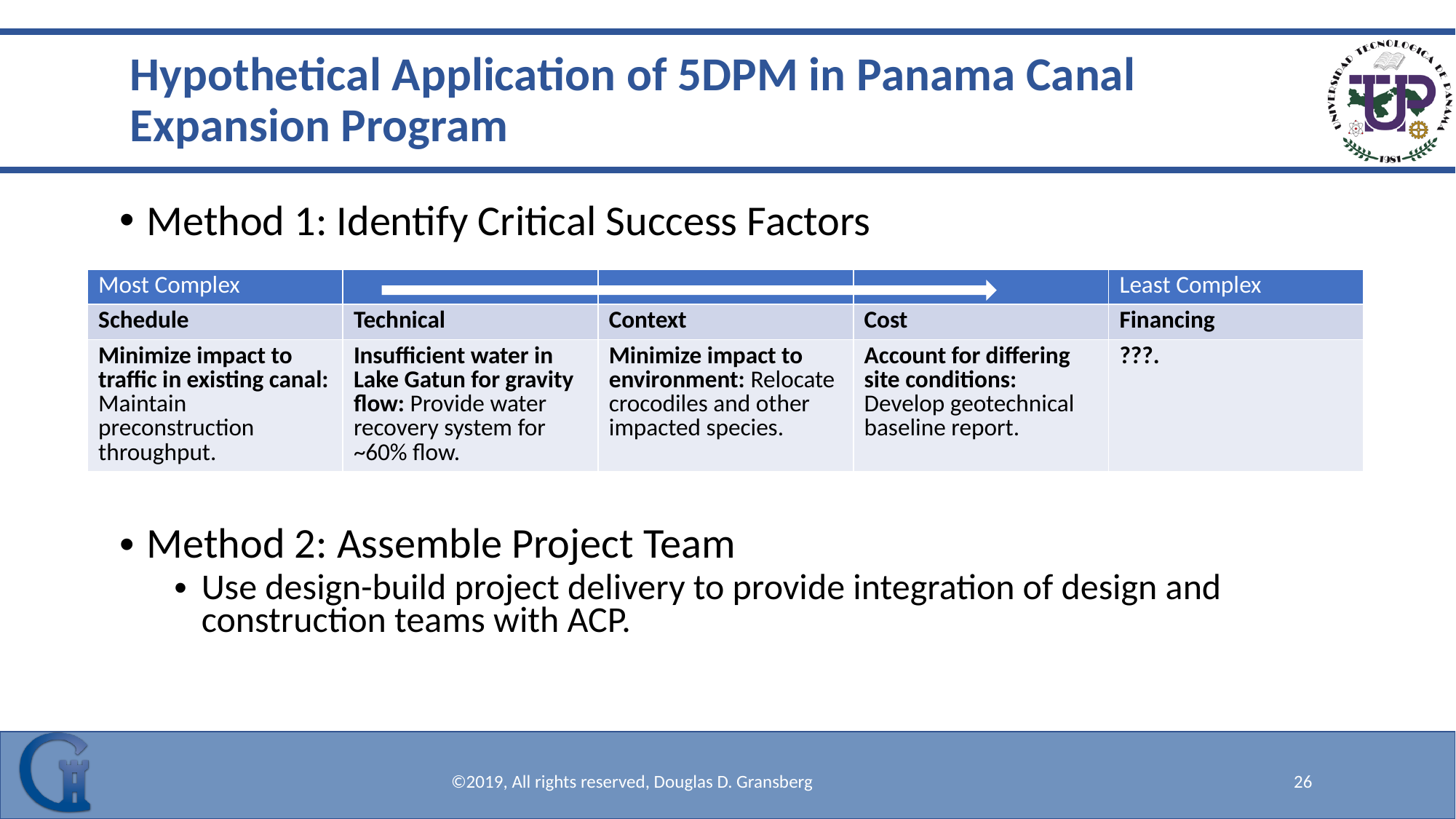

# Hypothetical Application of 5DPM in Panama Canal Expansion Program
Method 1: Identify Critical Success Factors
| Most Complex |  |  |  | Least Complex |
| --- | --- | --- | --- | --- |
| Schedule | Technical | Context | Cost | Financing |
| Minimize impact to traffic in existing canal: Maintain preconstruction throughput. | Insufficient water in Lake Gatun for gravity flow: Provide water recovery system for ~60% flow. | Minimize impact to environment: Relocate crocodiles and other impacted species. | Account for differing site conditions: Develop geotechnical baseline report. | ???. |

Method 2: Assemble Project Team
Use design-build project delivery to provide integration of design and construction teams with ACP.
©2019, All rights reserved, Douglas D. Gransberg
26